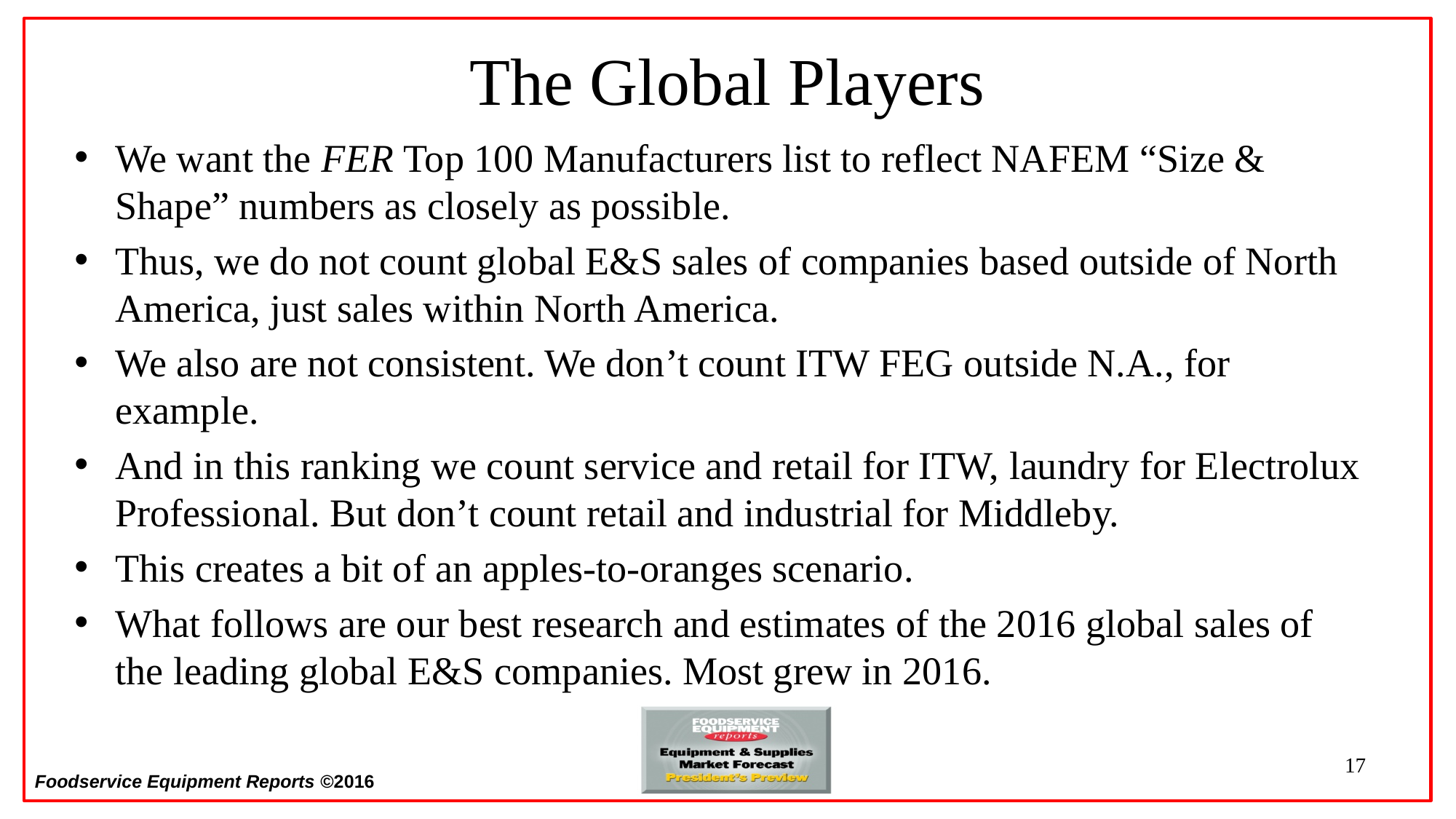

# The Global Players
We want the FER Top 100 Manufacturers list to reflect NAFEM “Size & Shape” numbers as closely as possible.
Thus, we do not count global E&S sales of companies based outside of North America, just sales within North America.
We also are not consistent. We don’t count ITW FEG outside N.A., for example.
And in this ranking we count service and retail for ITW, laundry for Electrolux Professional. But don’t count retail and industrial for Middleby.
This creates a bit of an apples-to-oranges scenario.
What follows are our best research and estimates of the 2016 global sales of the leading global E&S companies. Most grew in 2016.
17